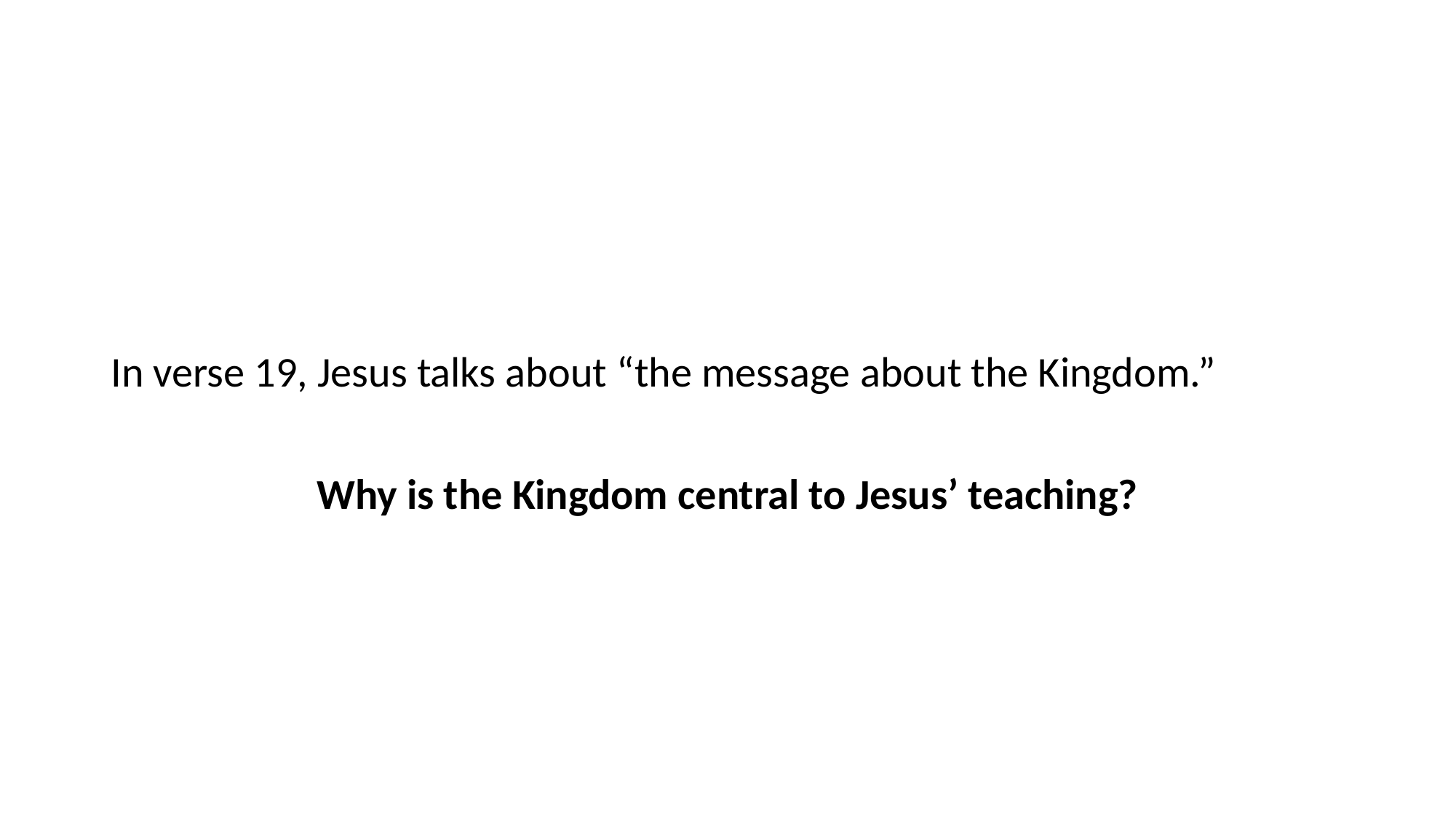

In verse 19, Jesus talks about “the message about the Kingdom.”

Why is the Kingdom central to Jesus’ teaching?